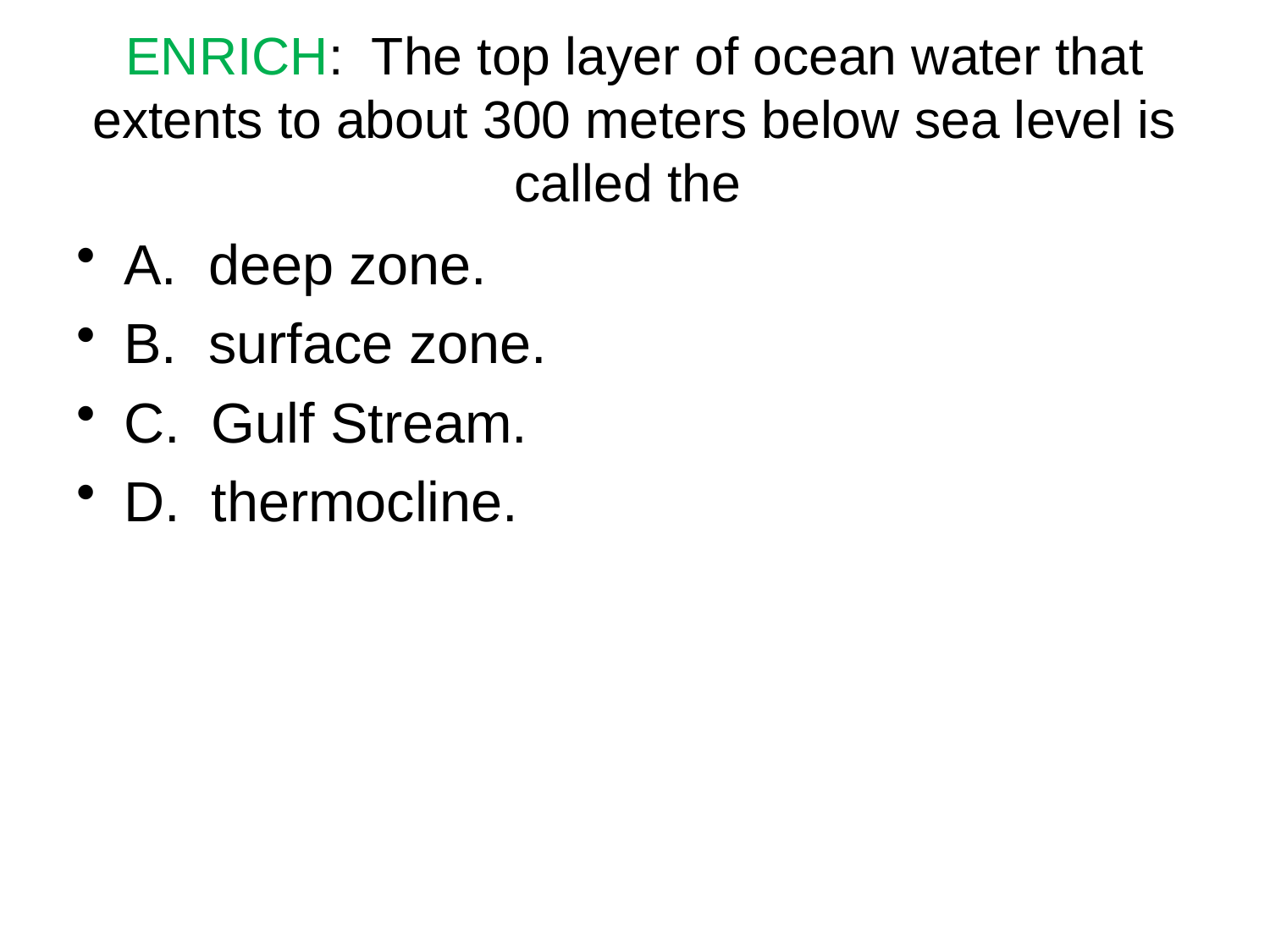

# ENRICH:  The top layer of ocean water that extents to about 300 meters below sea level is called the
A.  deep zone.
B.  surface zone.
C.  Gulf Stream.
D.  thermocline.